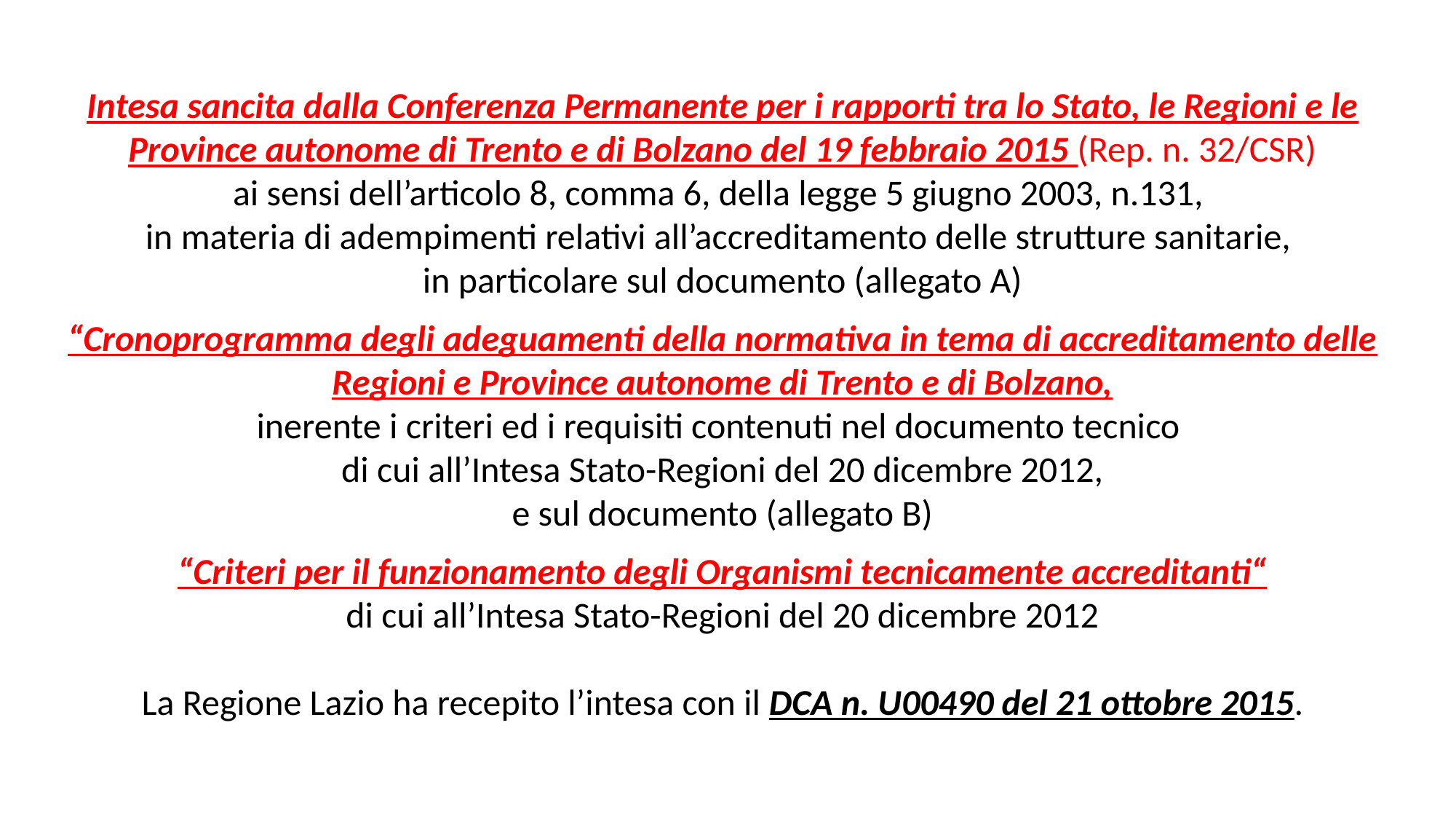

Intesa sancita dalla Conferenza Permanente per i rapporti tra lo Stato, le Regioni e le Province autonome di Trento e di Bolzano del 19 febbraio 2015 (Rep. n. 32/CSR)
ai sensi dell’articolo 8, comma 6, della legge 5 giugno 2003, n.131,
in materia di adempimenti relativi all’accreditamento delle strutture sanitarie,
in particolare sul documento (allegato A)

“Cronoprogramma degli adeguamenti della normativa in tema di accreditamento delle Regioni e Province autonome di Trento e di Bolzano,
inerente i criteri ed i requisiti contenuti nel documento tecnico
di cui all’Intesa Stato-Regioni del 20 dicembre 2012,
e sul documento (allegato B)

“Criteri per il funzionamento degli Organismi tecnicamente accreditanti“
di cui all’Intesa Stato-Regioni del 20 dicembre 2012

La Regione Lazio ha recepito l’intesa con il DCA n. U00490 del 21 ottobre 2015.